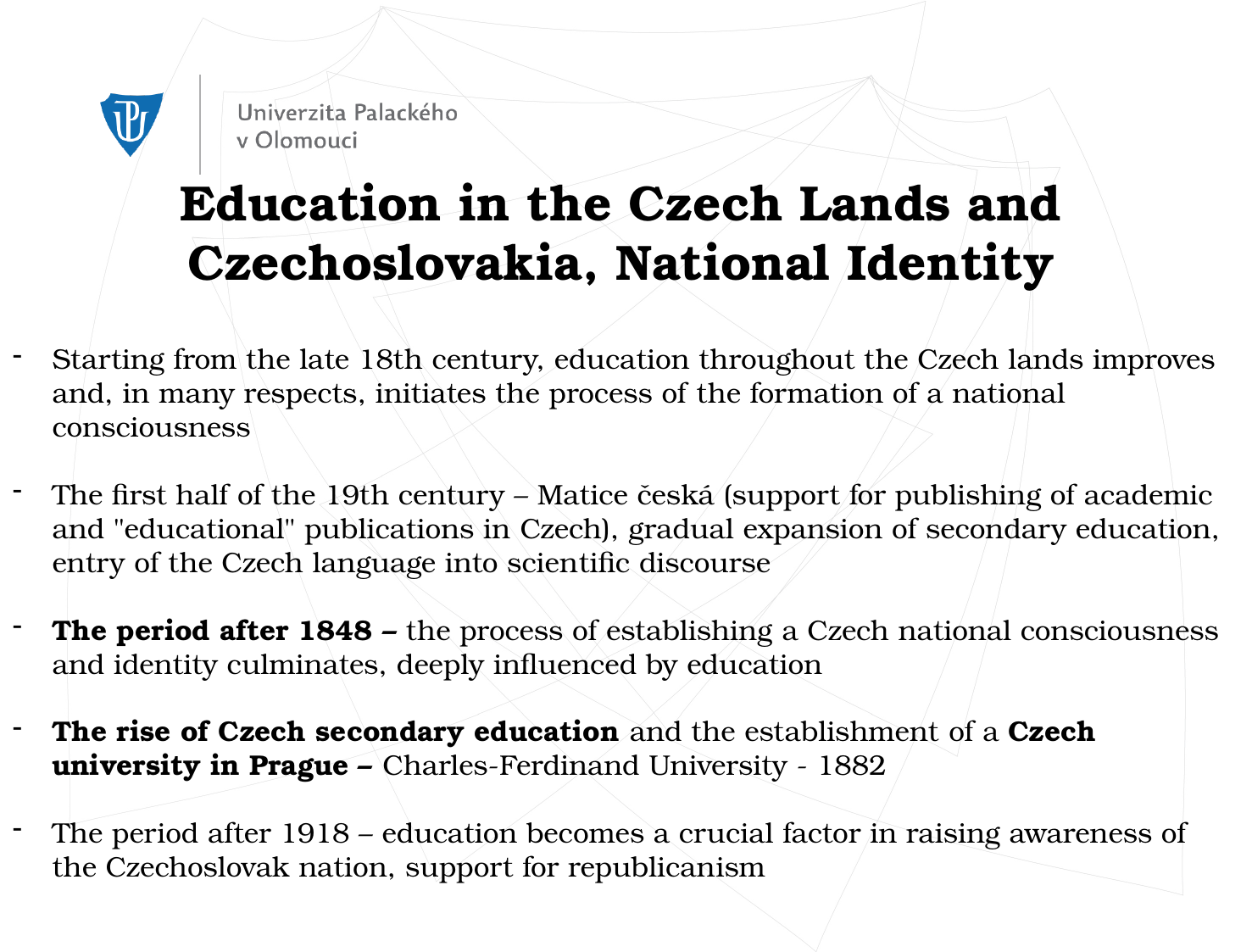

Education in the Czech Lands and Czechoslovakia, National Identity

Starting from the late 18th century, education throughout the Czech lands improves and, in many respects, initiates the process of the formation of a national consciousness

The first half of the 19th century – Matice česká (support for publishing of academic and "educational" publications in Czech), gradual expansion of secondary education, entry of the Czech language into scientific discourse

The period after 1848 – the process of establishing a Czech national consciousness and identity culminates, deeply influenced by education

The rise of Czech secondary education and the establishment of a Czech university in Prague – Charles-Ferdinand University - 1882

The period after 1918 – education becomes a crucial factor in raising awareness of the Czechoslovak nation, support for republicanism